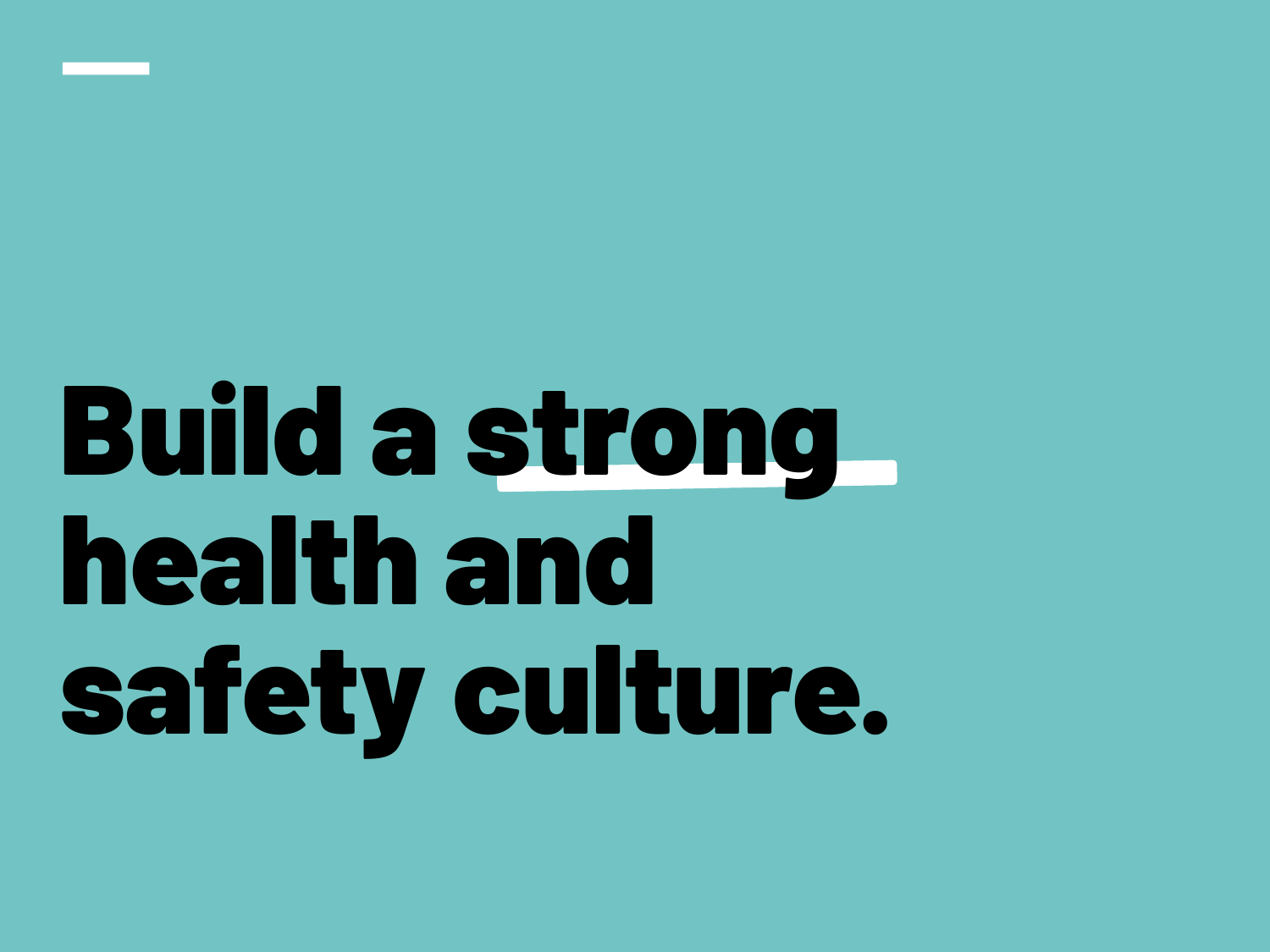

#
Build a strong health and safety culture.